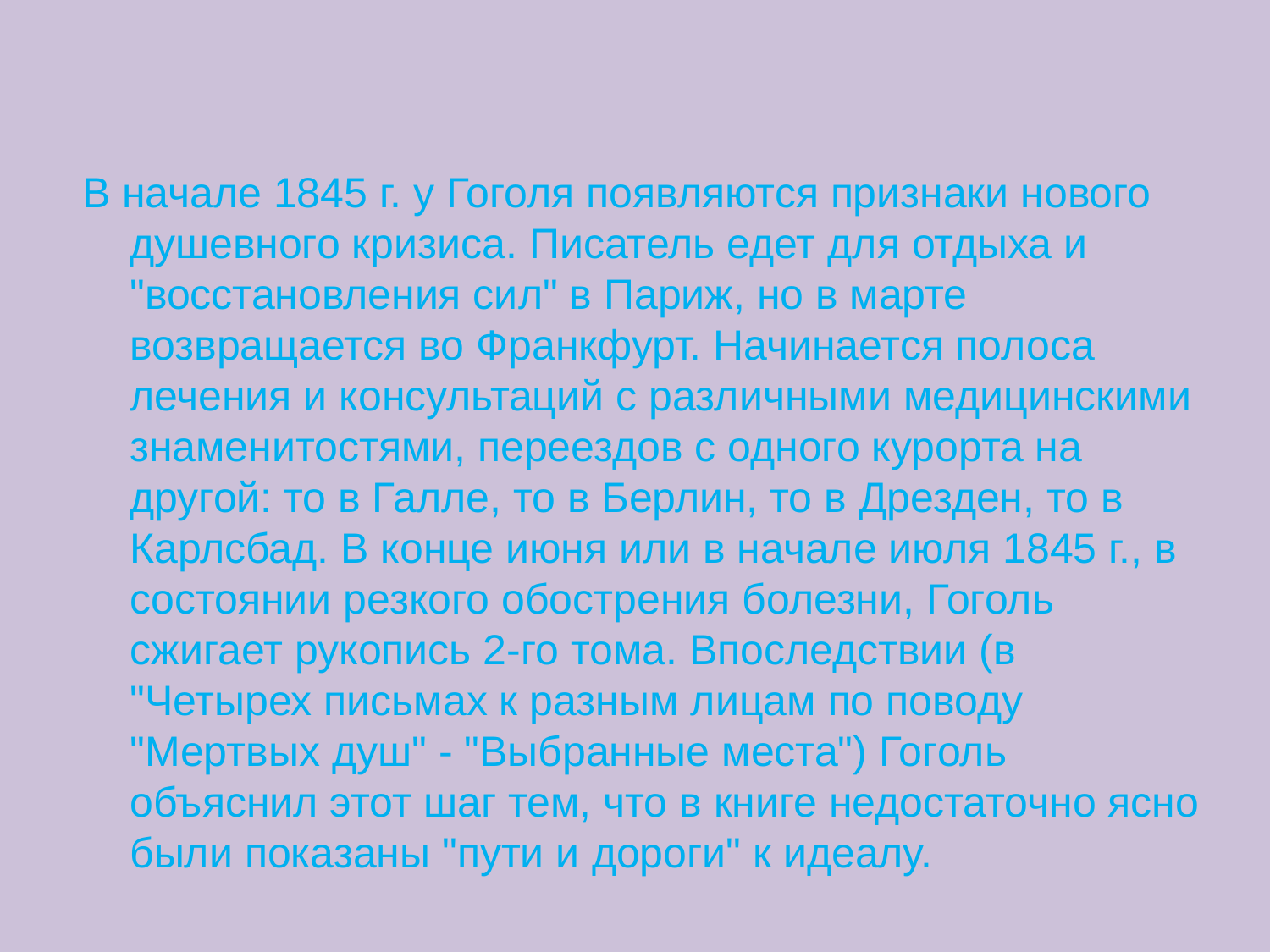

#
В начале 1845 г. у Гоголя появляются признаки нового душевного кризиса. Писатель едет для отдыха и "восстановления сил" в Париж, но в марте возвращается во Франкфурт. Начинается полоса лечения и консультаций с различными медицинскими знаменитостями, переездов с одного курорта на другой: то в Галле, то в Берлин, то в Дрезден, то в Карлсбад. В конце июня или в начале июля 1845 г., в состоянии резкого обострения болезни, Гоголь сжигает рукопись 2-го тома. Впоследствии (в "Четырех письмах к разным лицам по поводу "Мертвых душ" - "Выбранные места") Гоголь объяснил этот шаг тем, что в книге недостаточно ясно были показаны "пути и дороги" к идеалу.